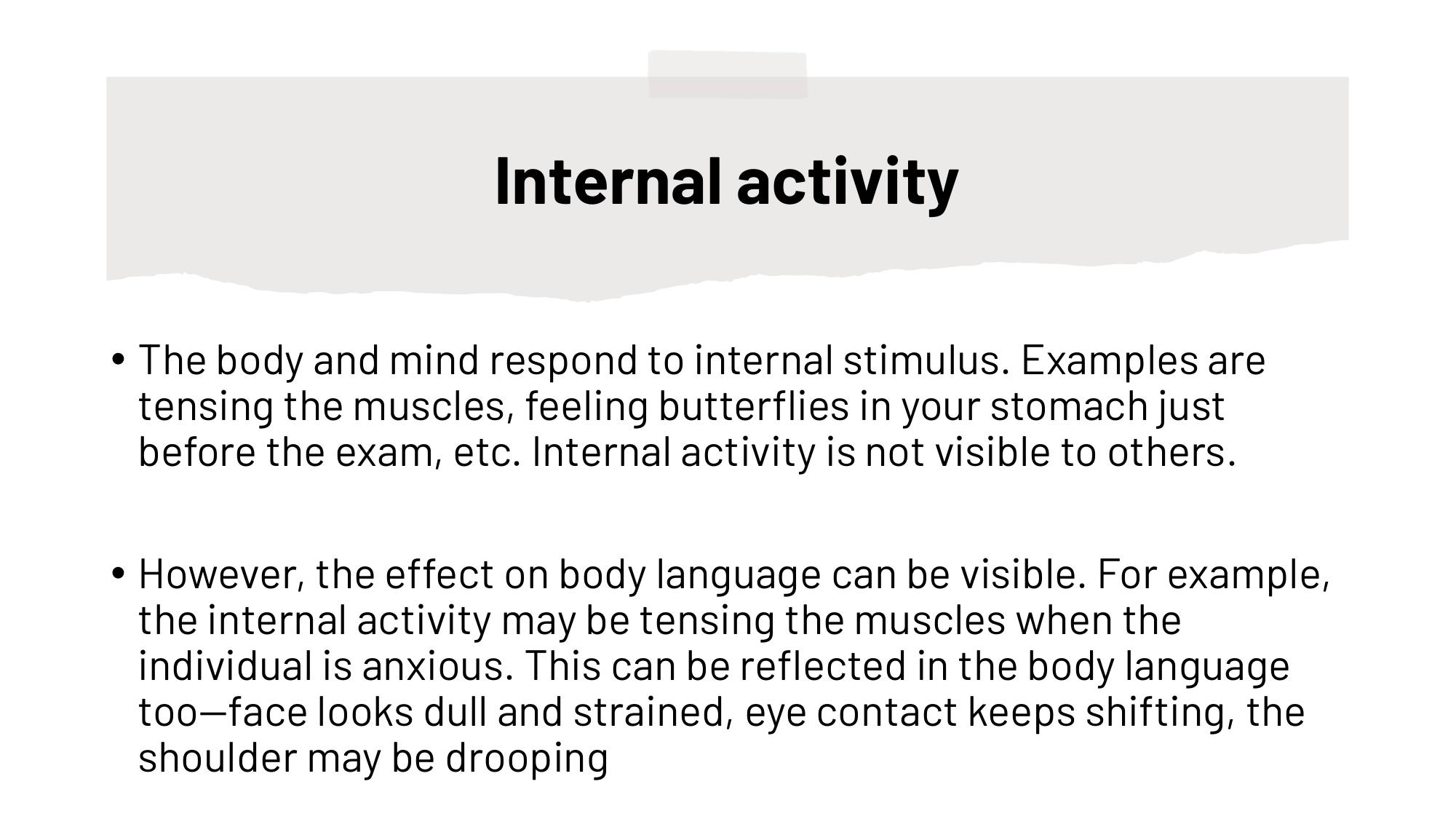

# Internal activity

The body and mind respond to internal stimulus. Examples are tensing the muscles, feeling butterflies in your stomach just before the exam, etc. Internal activity is not visible to others.

However, the effect on body language can be visible. For example, the internal activity may be tensing the muscles when the individual is anxious. This can be reflected in the body language too—face looks dull and strained, eye contact keeps shifting, the shoulder may be drooping